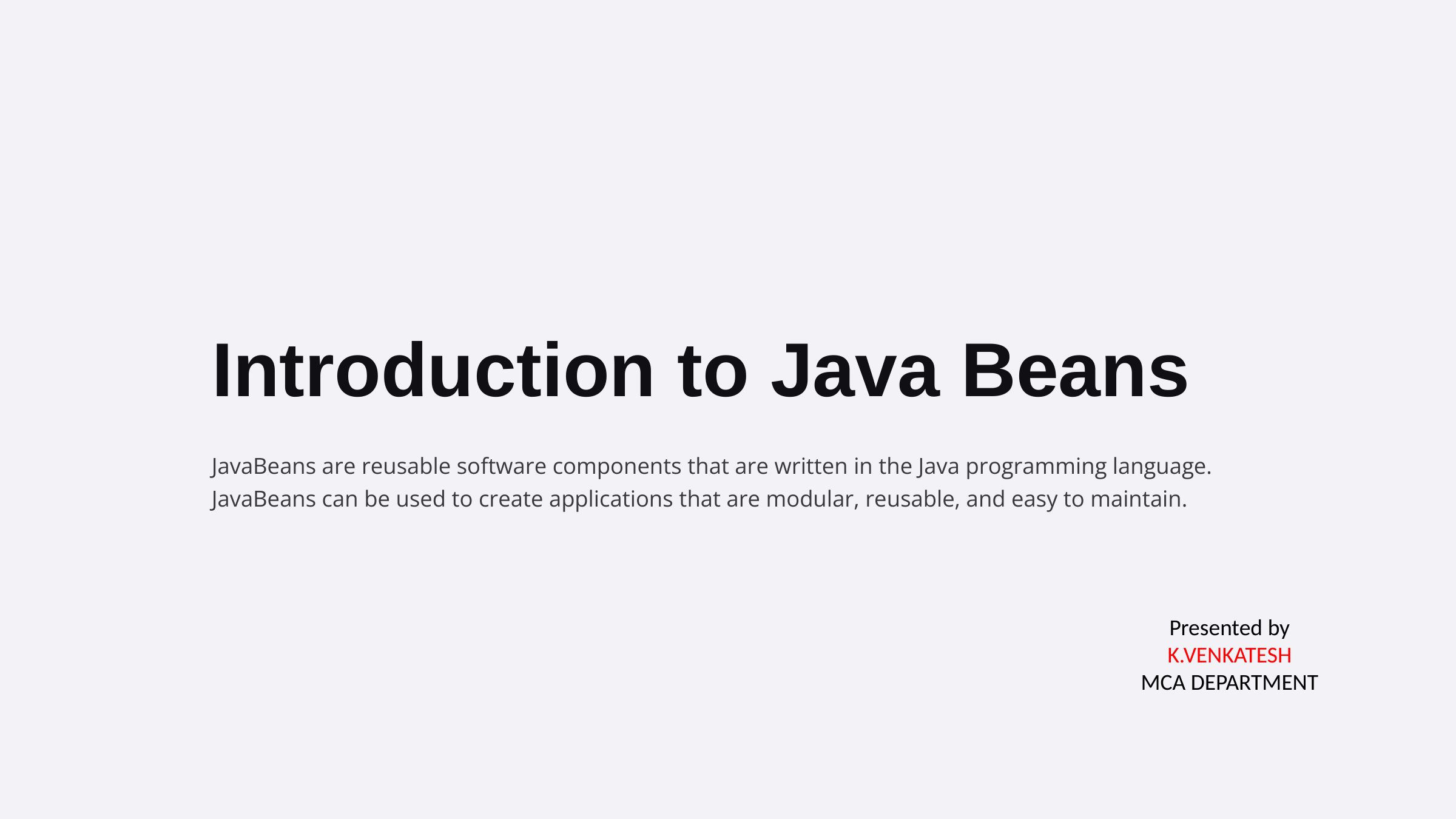

Introduction to Java Beans
JavaBeans are reusable software components that are written in the Java programming language. JavaBeans can be used to create applications that are modular, reusable, and easy to maintain.
Presented by
K.VENKATESH
MCA DEPARTMENT